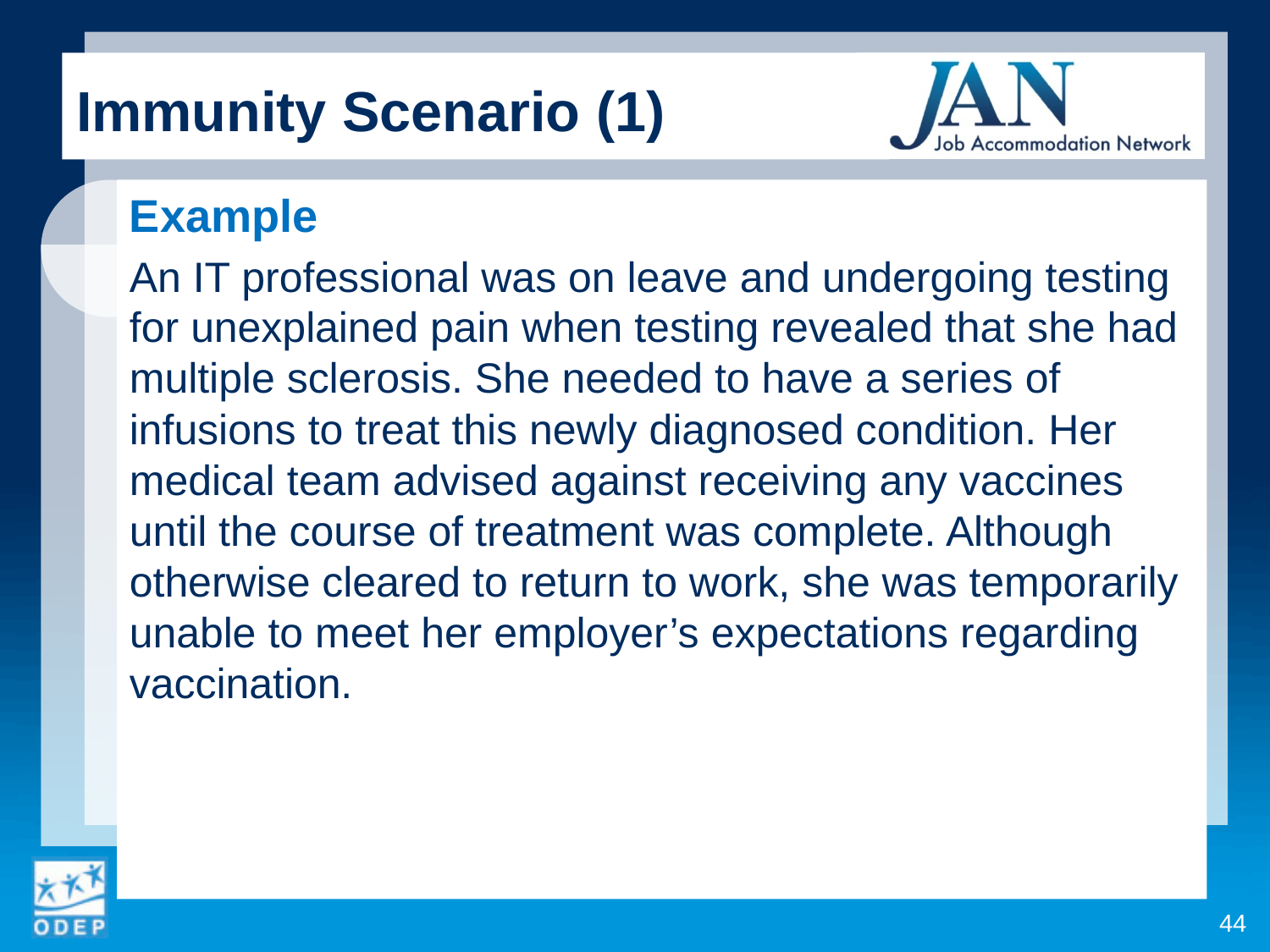

Immunity Scenario (1)
Example
An IT professional was on leave and undergoing testing for unexplained pain when testing revealed that she had multiple sclerosis. She needed to have a series of infusions to treat this newly diagnosed condition. Her medical team advised against receiving any vaccines until the course of treatment was complete. Although otherwise cleared to return to work, she was temporarily unable to meet her employer’s expectations regarding vaccination.

44